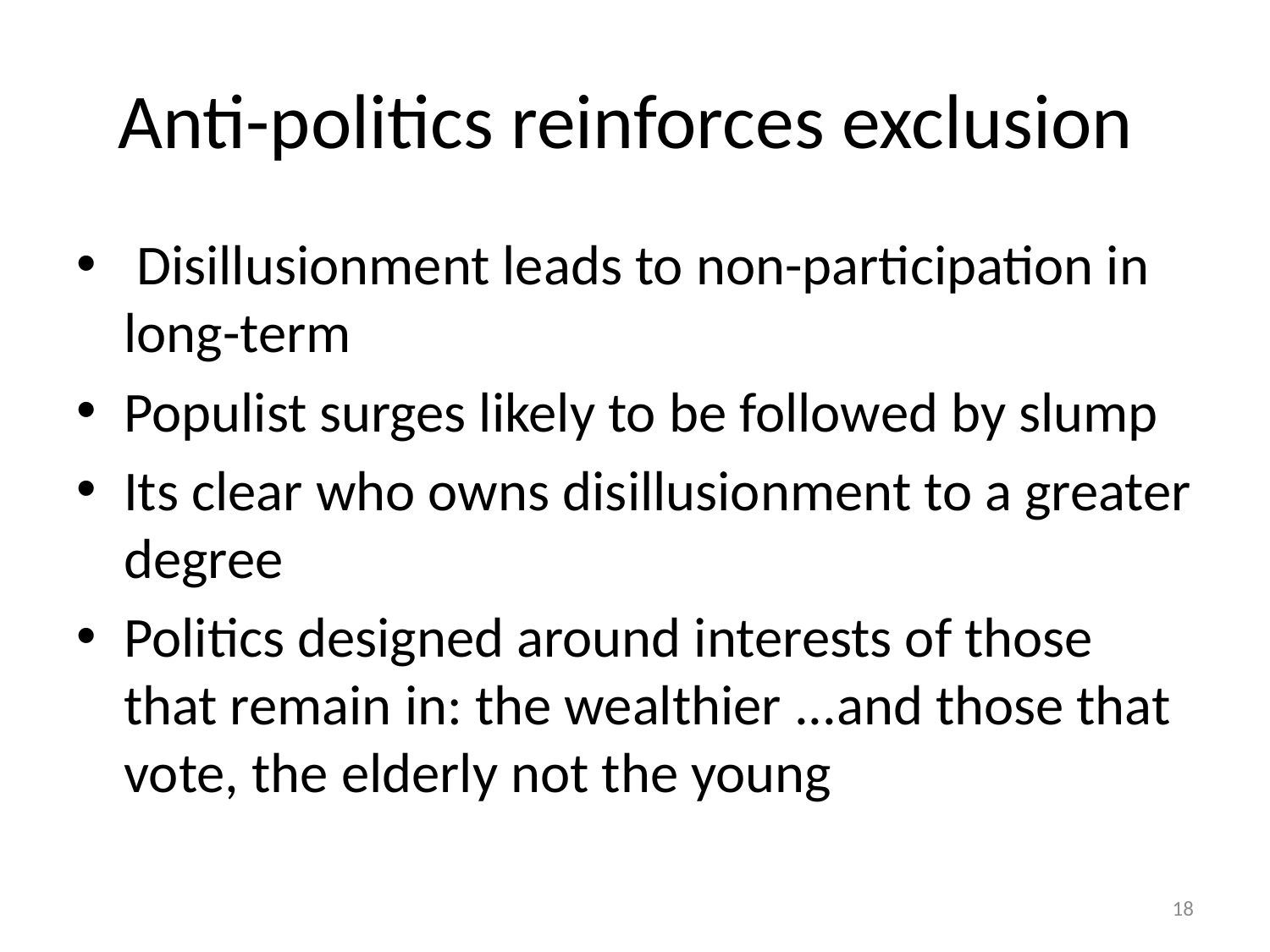

# Anti-politics reinforces exclusion
 Disillusionment leads to non-participation in long-term
Populist surges likely to be followed by slump
Its clear who owns disillusionment to a greater degree
Politics designed around interests of those that remain in: the wealthier ...and those that vote, the elderly not the young
18